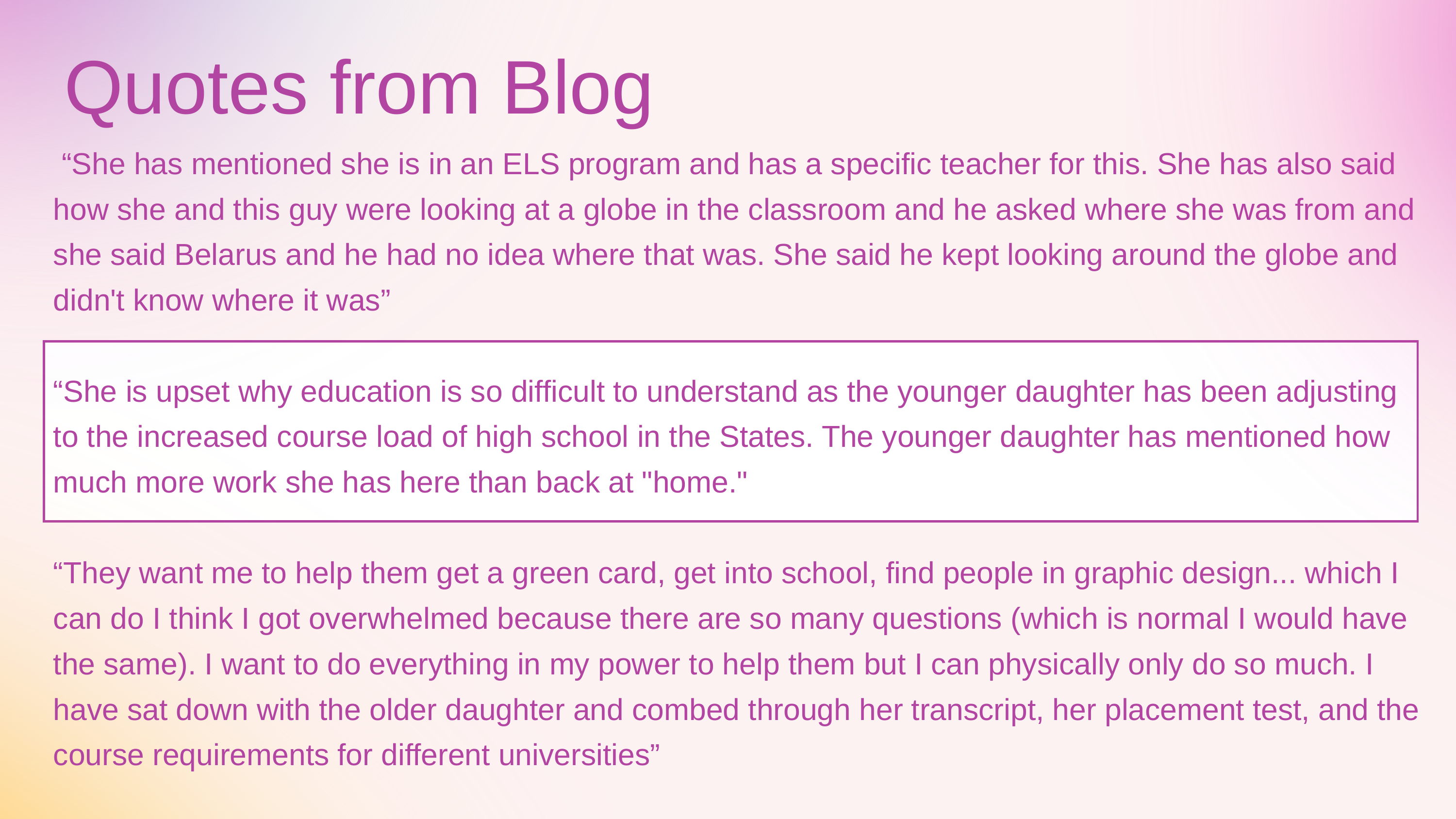

Quotes from Blog
 “She has mentioned she is in an ELS program and has a specific teacher for this. She has also said how she and this guy were looking at a globe in the classroom and he asked where she was from and she said Belarus and he had no idea where that was. She said he kept looking around the globe and didn't know where it was”

“She is upset why education is so difficult to understand as the younger daughter has been adjusting to the increased course load of high school in the States. The younger daughter has mentioned how much more work she has here than back at "home."

“They want me to help them get a green card, get into school, find people in graphic design... which I can do I think I got overwhelmed because there are so many questions (which is normal I would have the same). I want to do everything in my power to help them but I can physically only do so much. I have sat down with the older daughter and combed through her transcript, her placement test, and the course requirements for different universities”